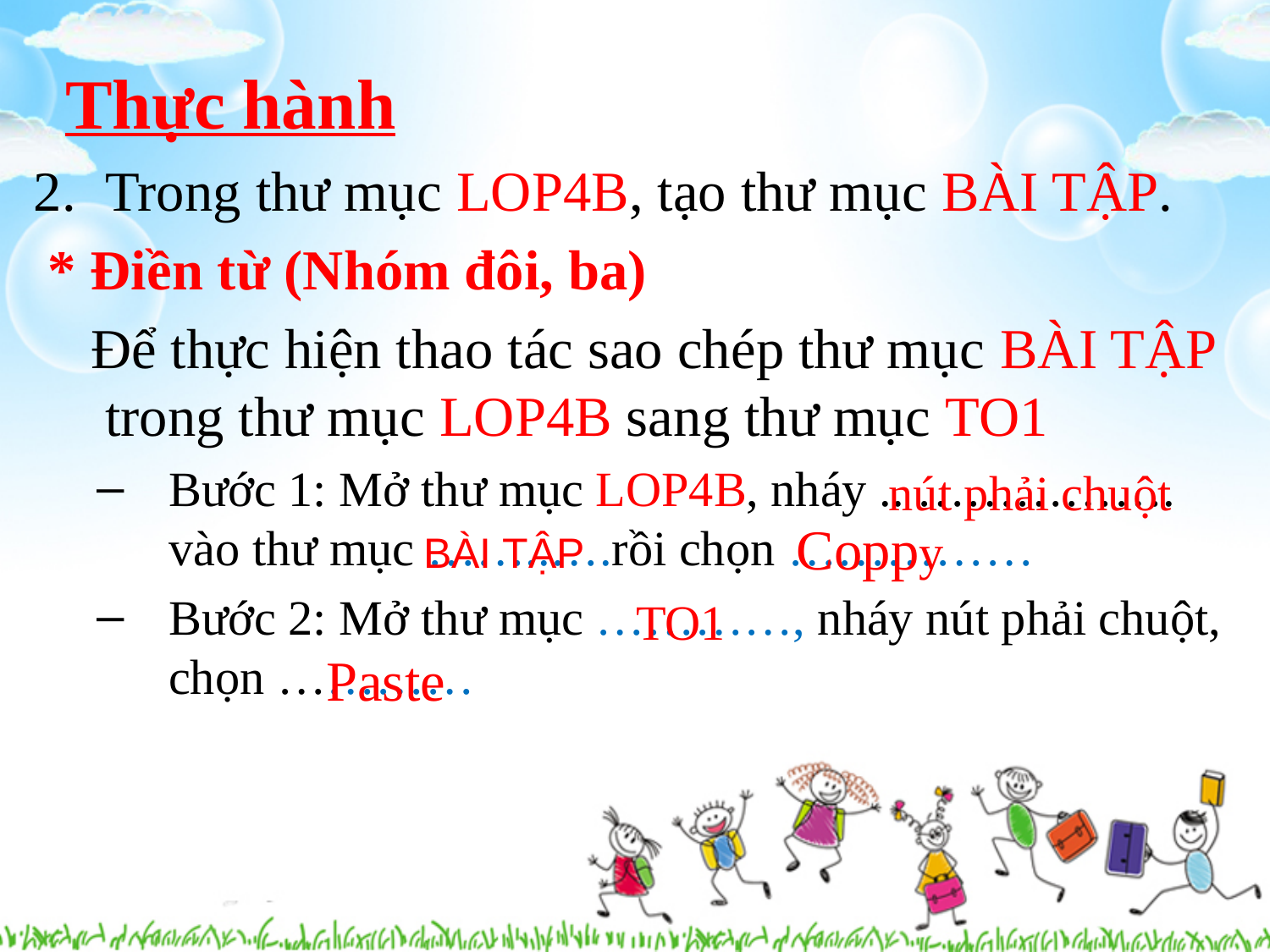

# Thực hành
Trong thư mục LOP4B, tạo thư mục BÀI TẬP.
 * Điền từ (Nhóm đôi, ba)
    Để thực hiện thao tác sao chép thư mục BÀI TẬP trong thư mục LOP4B sang thư mục TO1
Bước 1: Mở thư mục LOP4B, nháy .. ……………. vào thư mục ……..….rồi chọn ……………
Bước 2: Mở thư mục …………, nháy nút phải chuột, chọn …………
nút phải chuột
Coppy
BÀI TẬP
TO1
Paste